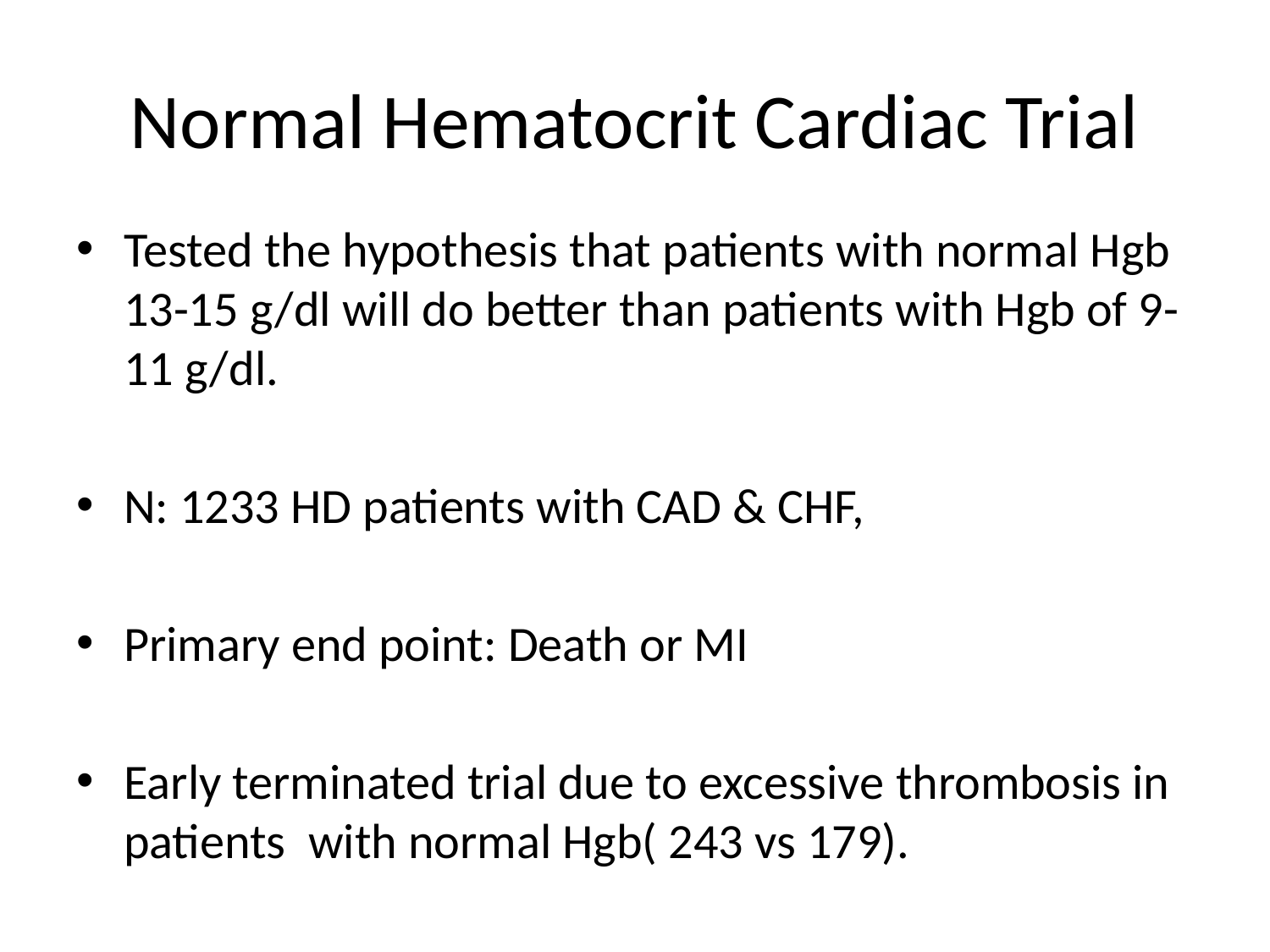

# Normal Hematocrit Cardiac Trial
Tested the hypothesis that patients with normal Hgb 13-15 g/dl will do better than patients with Hgb of 9-11 g/dl.

N: 1233 HD patients with CAD & CHF,

Primary end point: Death or MI

Early terminated trial due to excessive thrombosis in patients  with normal Hgb( 243 vs 179).